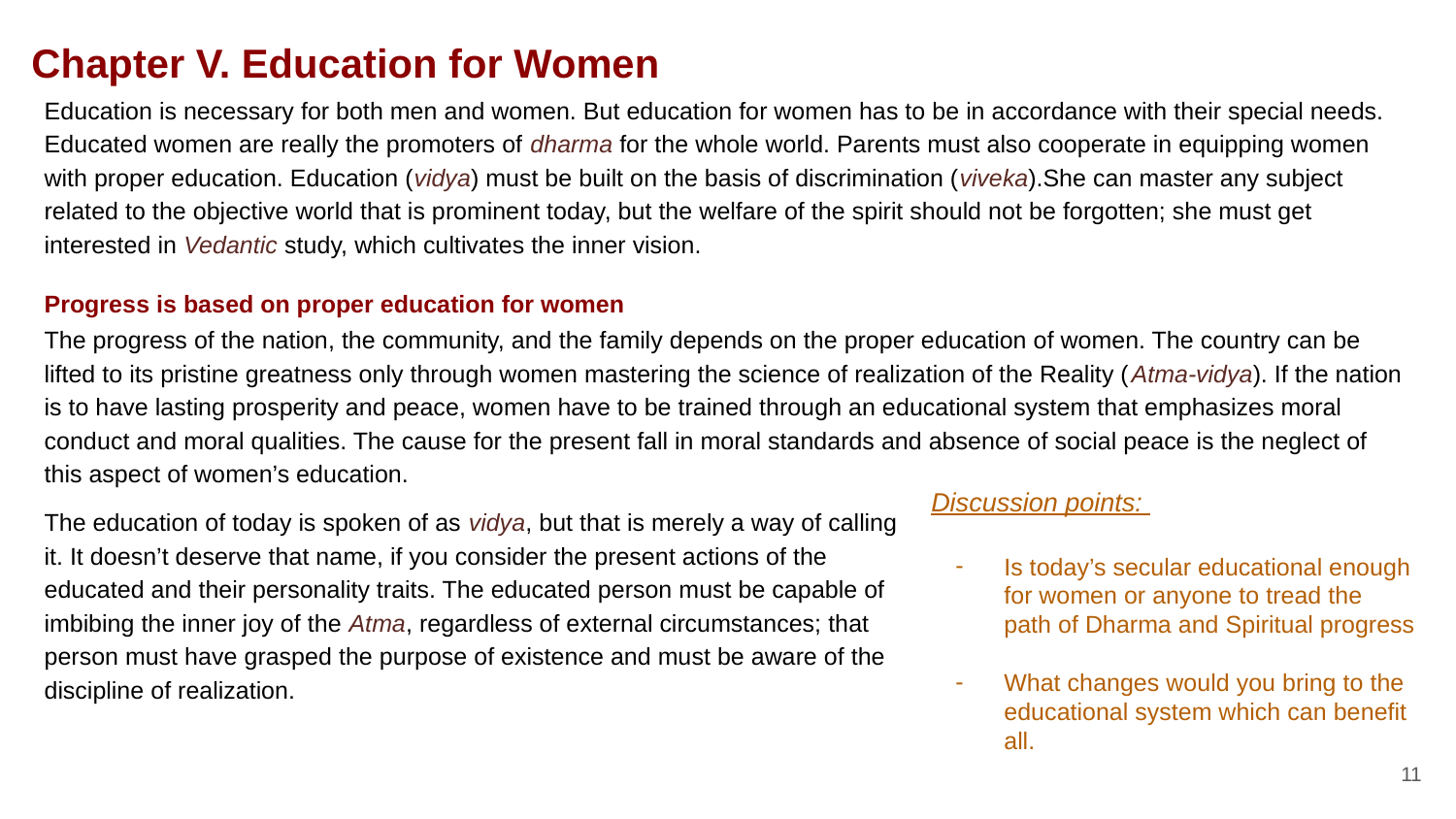

Chapter V. Education for Women
Education is necessary for both men and women. But education for women has to be in accordance with their special needs. Educated women are really the promoters of dharma for the whole world. Parents must also cooperate in equipping women with proper education. Education (vidya) must be built on the basis of discrimination (viveka).She can master any subject related to the objective world that is prominent today, but the welfare of the spirit should not be forgotten; she must get interested in Vedantic study, which cultivates the inner vision.

Progress is based on proper education for women
The progress of the nation, the community, and the family depends on the proper education of women. The country can be lifted to its pristine greatness only through women mastering the science of realization of the Reality (Atma-vidya). If the nation is to have lasting prosperity and peace, women have to be trained through an educational system that emphasizes moral conduct and moral qualities. The cause for the present fall in moral standards and absence of social peace is the neglect of this aspect of women’s education.
Discussion points:
Is today’s secular educational enough for women or anyone to tread the path of Dharma and Spiritual progress

What changes would you bring to the educational system which can benefit all.
The education of today is spoken of as vidya, but that is merely a way of calling it. It doesn’t deserve that name, if you consider the present actions of the educated and their personality traits. The educated person must be capable of imbibing the inner joy of the Atma, regardless of external circumstances; that person must have grasped the purpose of existence and must be aware of the discipline of realization.
11